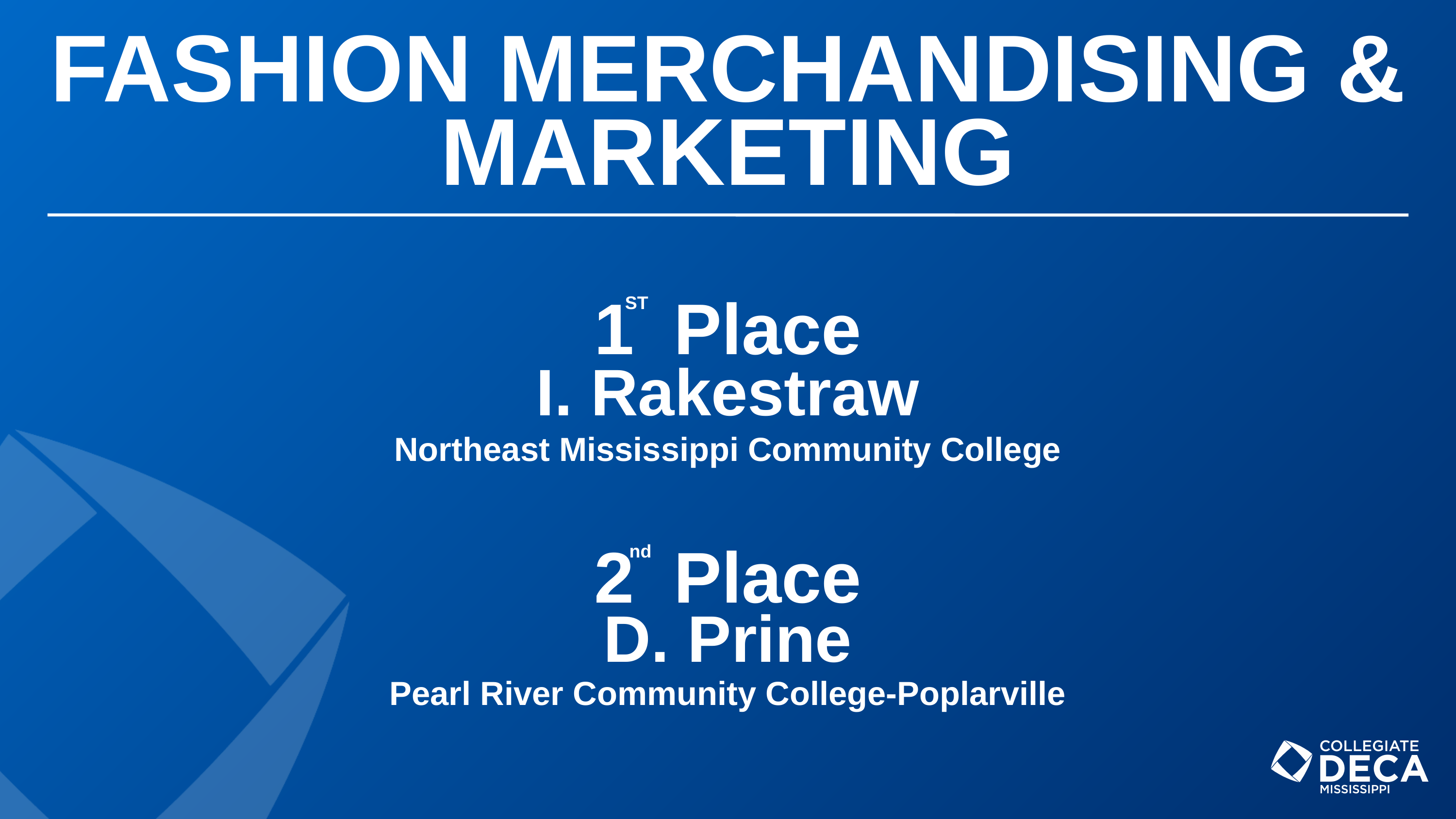

FASHION MERCHANDISING & MARKETING

1  Place
ST
I. Rakestraw
Northeast Mississippi Community College

2  Place
nd
D. Prine
Pearl River Community College-Poplarville